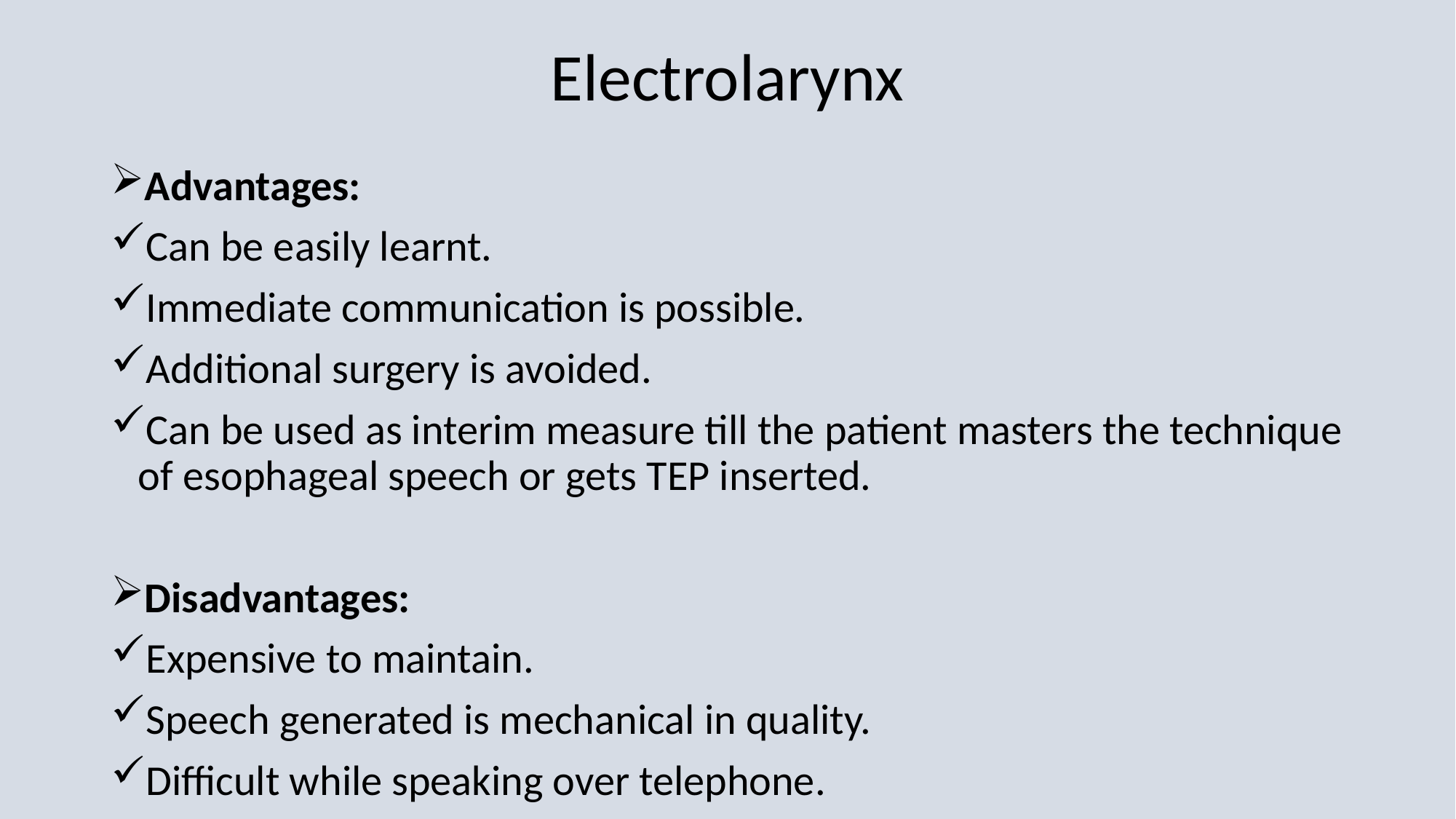

# Electrolarynx
Advantages:
Can be easily learnt.
Immediate communication is possible.
Additional surgery is avoided.
Can be used as interim measure till the patient masters the technique of esophageal speech or gets TEP inserted.

Disadvantages:
Expensive to maintain.
Speech generated is mechanical in quality.
Difficult while speaking over telephone.